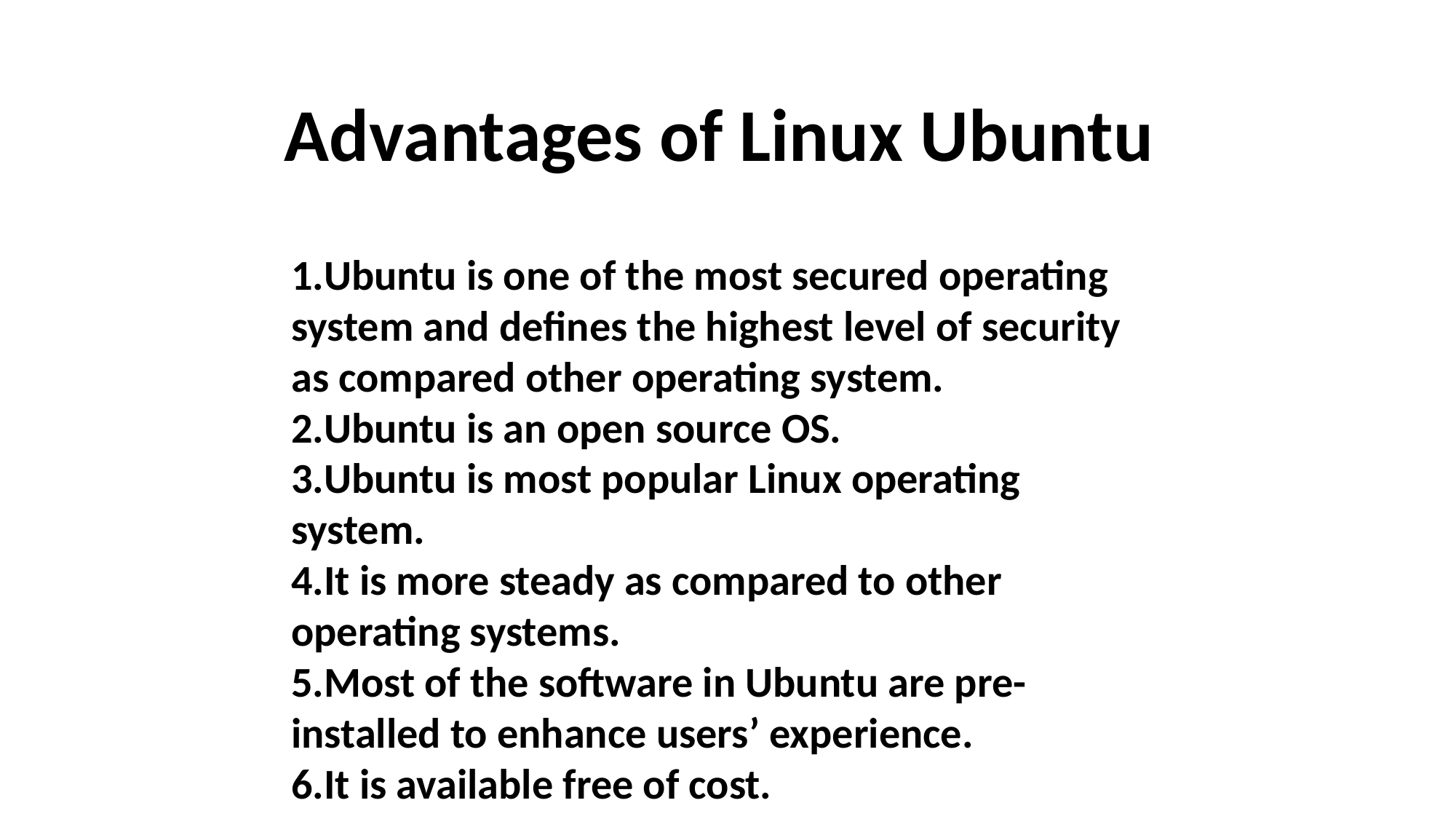

# Advantages of Linux Ubuntu
1.Ubuntu is one of the most secured operating system and defines the highest level of security as compared other operating system.
2.Ubuntu is an open source OS.
3.Ubuntu is most popular Linux operating system.
4.It is more steady as compared to other operating systems.
5.Most of the software in Ubuntu are pre-installed to enhance users’ experience.
6.It is available free of cost.